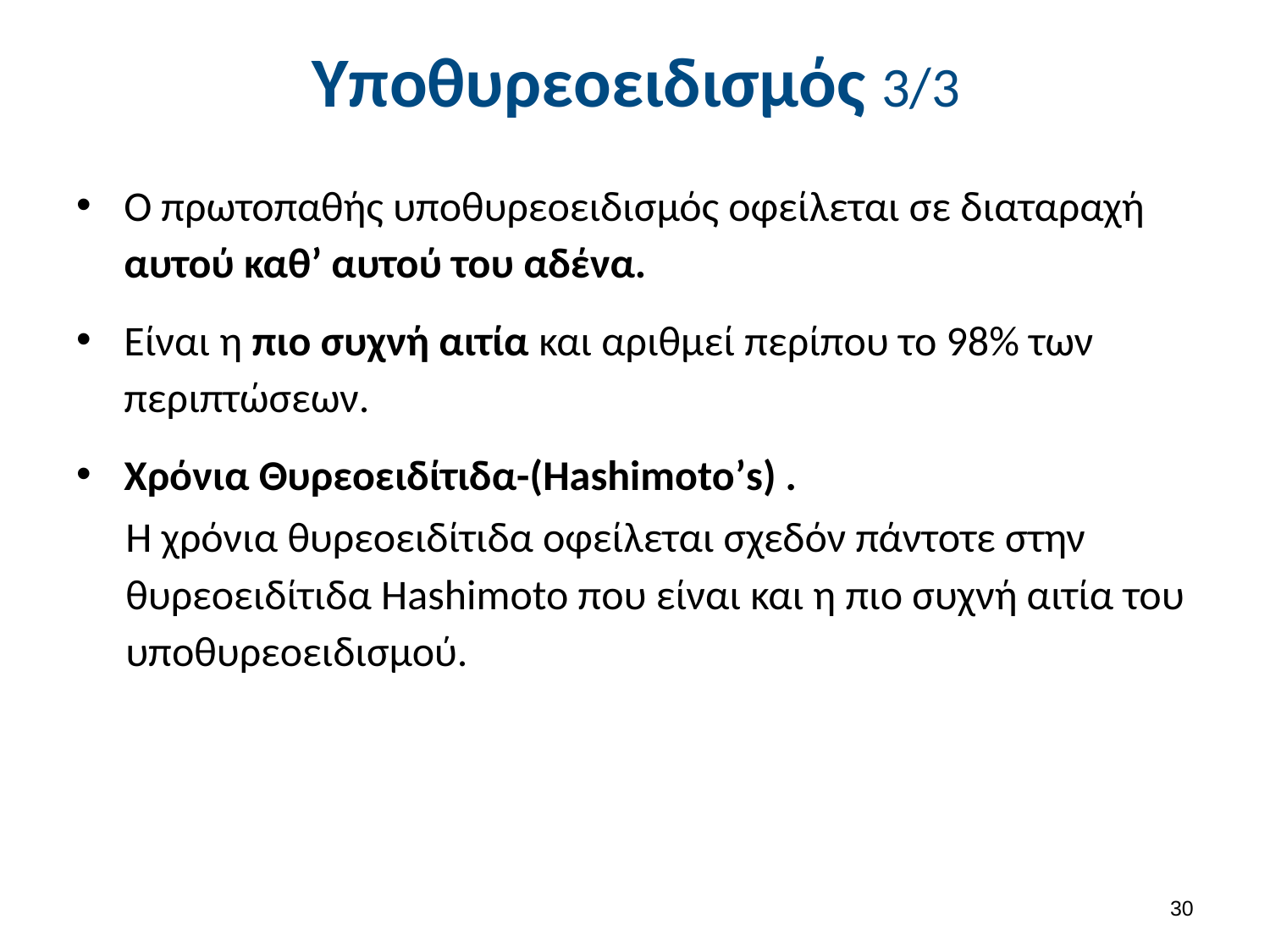

# Υποθυρεοειδισμός 3/3
Ο πρωτοπαθής υποθυρεοειδισμός οφείλεται σε διαταραχή αυτού καθ’ αυτού του αδένα.
Είναι η πιο συχνή αιτία και αριθμεί περίπου το 98% των περιπτώσεων.
Χρόνια Θυρεοειδίτιδα-(Hashimoto’s) .
Η χρόνια θυρεοειδίτιδα οφείλεται σχεδόν πάντοτε στην θυρεοειδίτιδα Hashimoto που είναι και η πιο συχνή αιτία του υποθυρεοειδισμού.
30